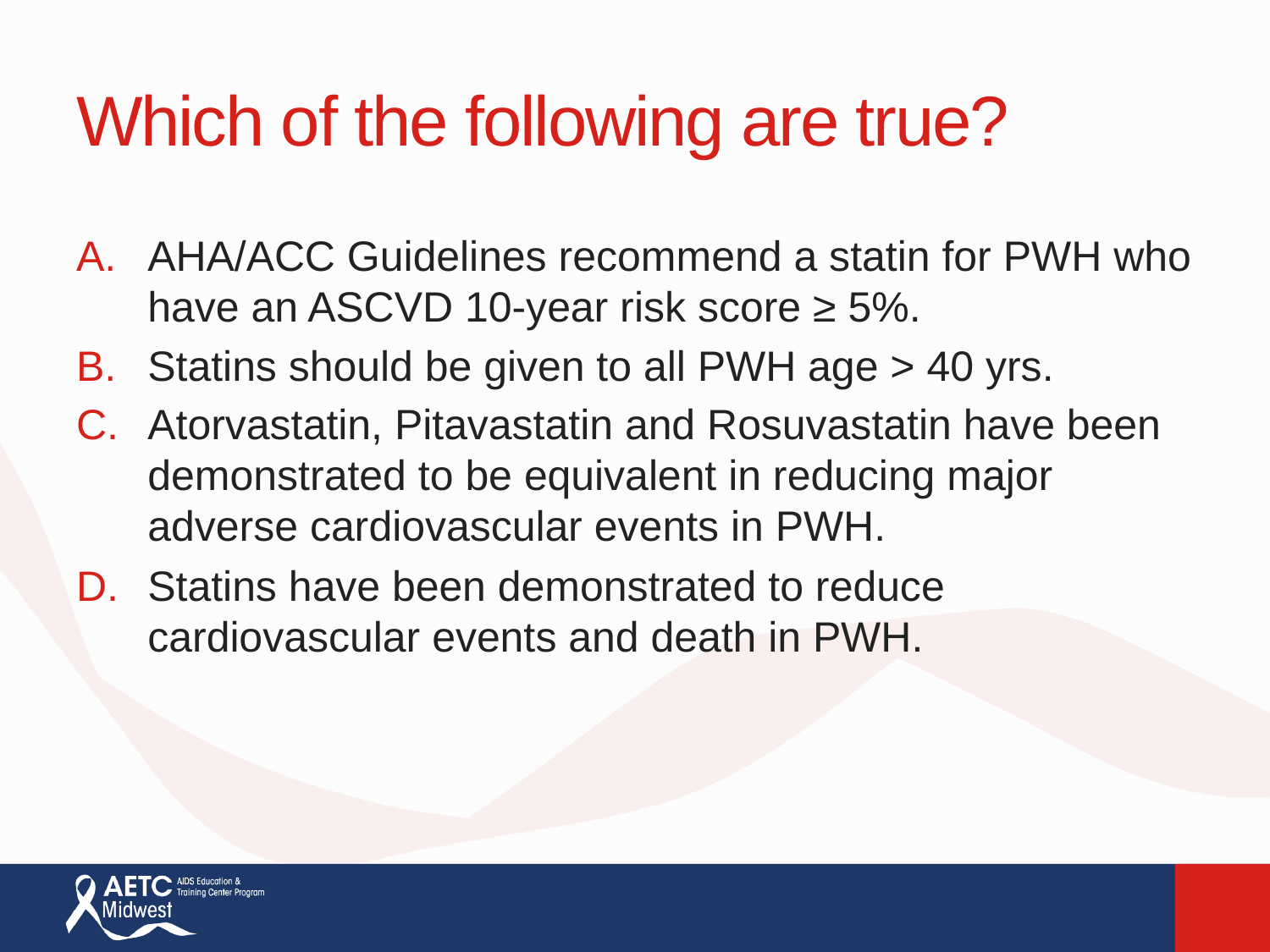

# Which of the following are true?
AHA/ACC Guidelines recommend a statin for PWH who have an ASCVD 10-year risk score ≥ 5%.
Statins should be given to all PWH age > 40 yrs.
Atorvastatin, Pitavastatin and Rosuvastatin have been demonstrated to be equivalent in reducing major adverse cardiovascular events in PWH.
Statins have been demonstrated to reduce cardiovascular events and death in PWH.